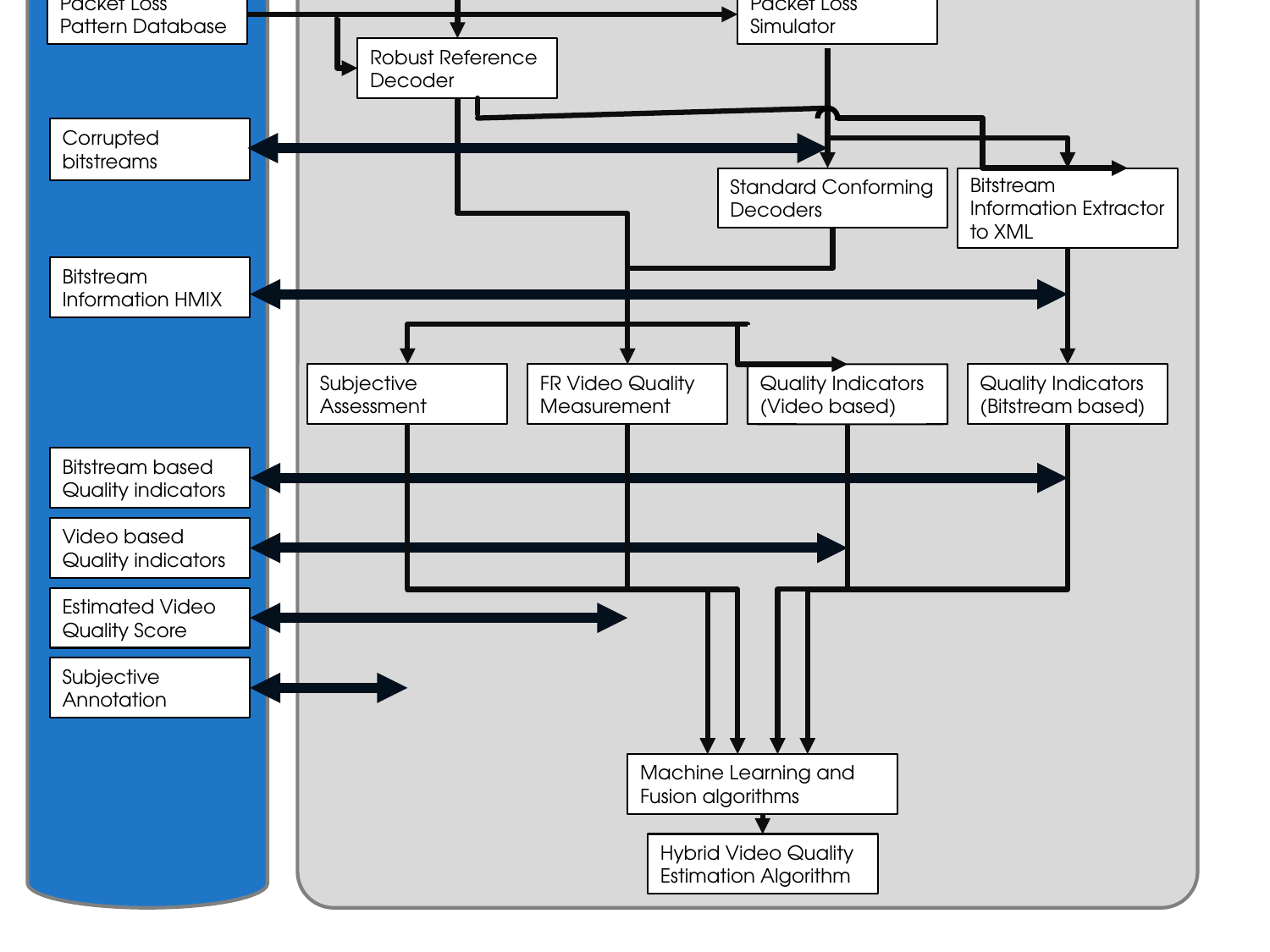

Storage

Reproducible Processing
Source Video
Sequence
# Quality metric development
Encoder
parameters
Encoders
Original
Bitstreams

Packet Loss
Pattern Database
Packet Loss
Simulator
Robust Reference
Decoder

Corrupted bitstreams
Standard Conforming
Decoders
Bitstream Information Extractor to XML
Bitstream Information HMIX
Subjective Assessment
FR Video Quality
Measurement
Quality Indicators (Video based)
Quality Indicators (Bitstream based)
Bitstream based Quality indicators
Video based
Quality indicators
Estimated Video
Quality Score
Subjective
Annotation
Machine Learning and
Fusion algorithms
Hybrid Video Quality Estimation Algorithm